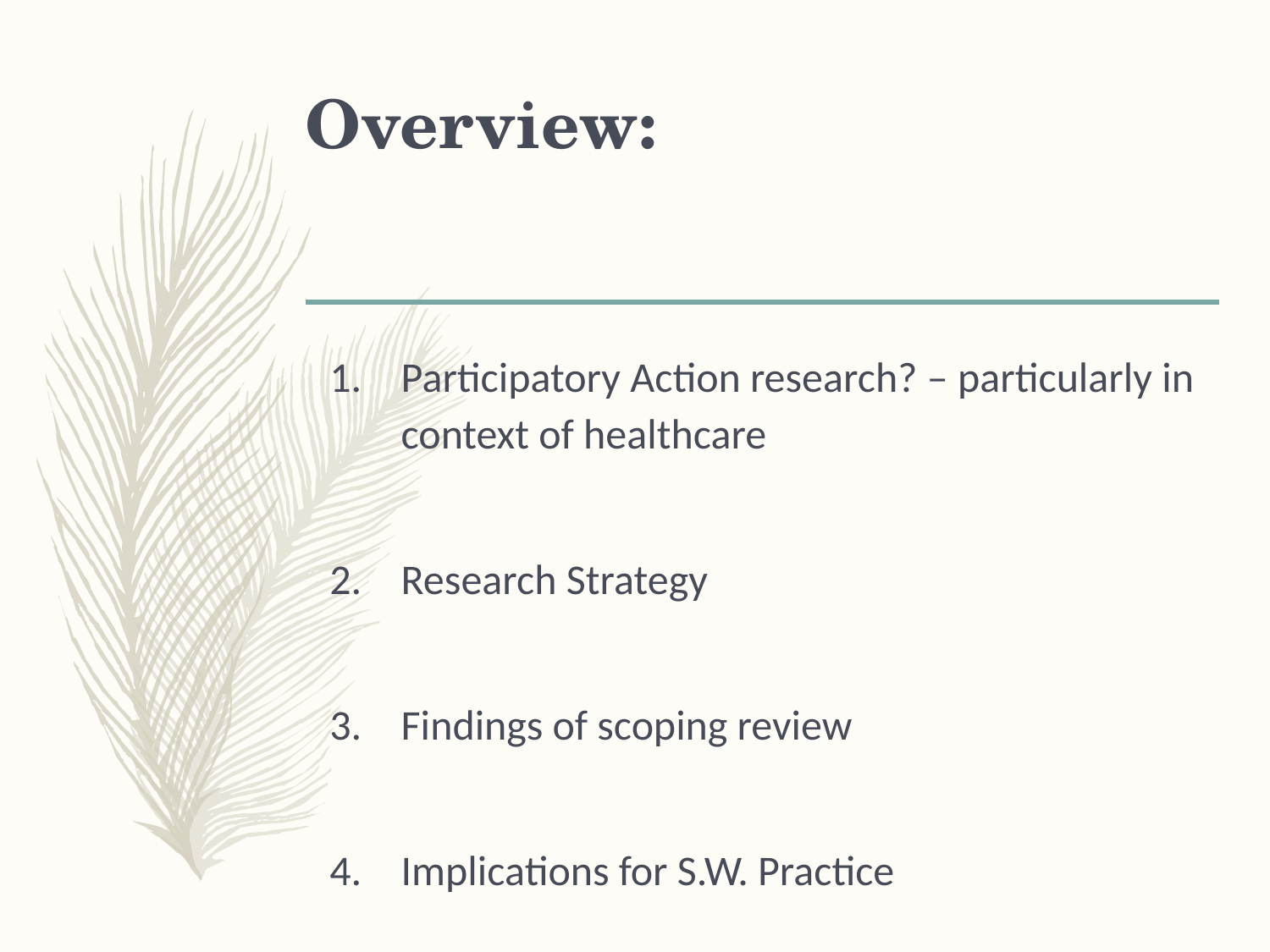

# Overview:
Participatory Action research? – particularly in context of healthcare

Research Strategy

Findings of scoping review

Implications for S.W. Practice